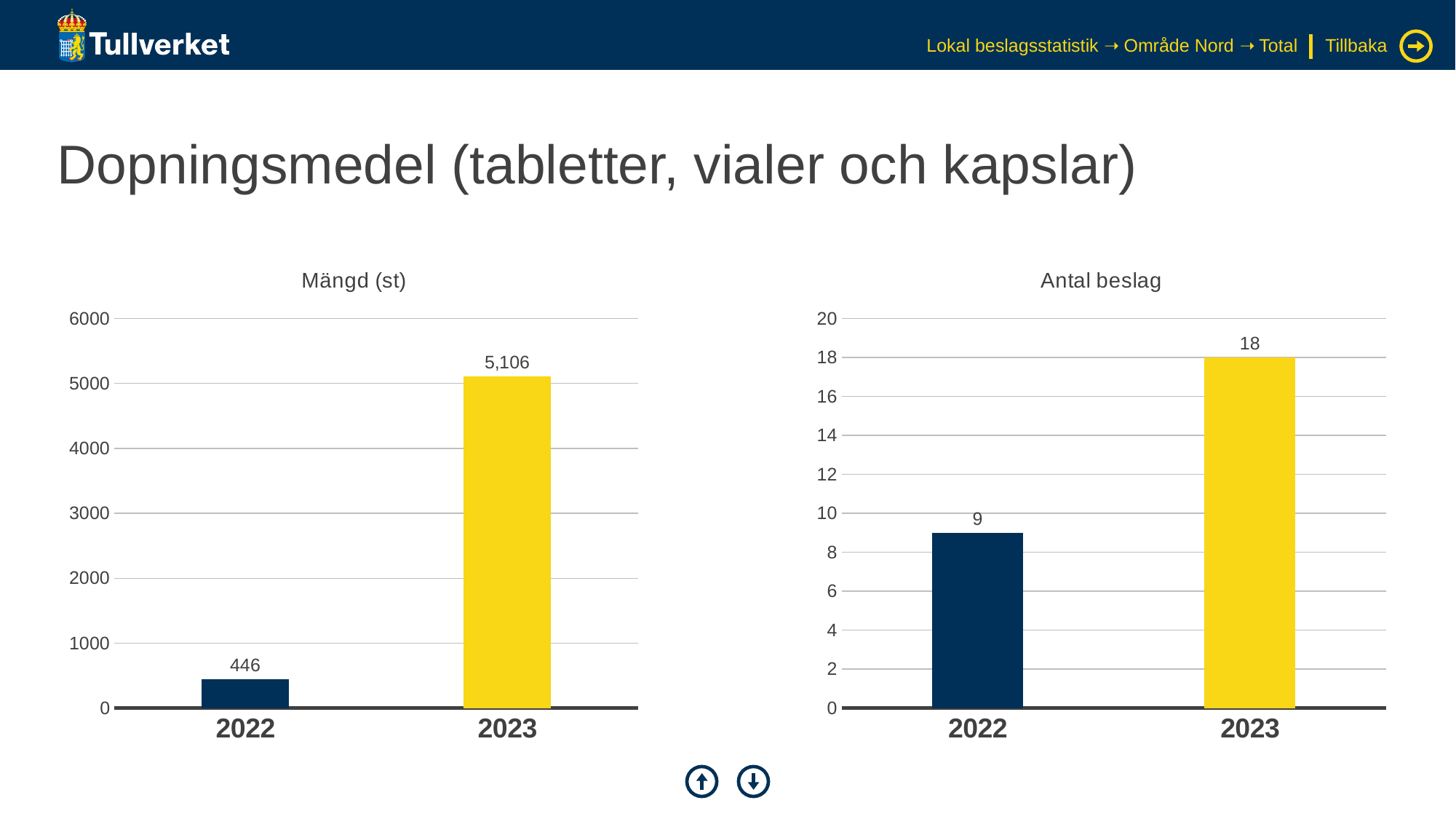

Lokal beslagsstatistik ➝ Område Nord ➝ Total
Tillbaka
# Dopningsmedel (tabletter, vialer och kapslar)

### Chart: Mängd (st)

| Category | Serie 1 |
|---|---|
| 2022 | 445.5 |
| 2023 | 5106.0 |

### Chart: Antal beslag

| Category | Serie 1 |
|---|---|
| 2022 | 9.0 |
| 2023 | 18.0 |